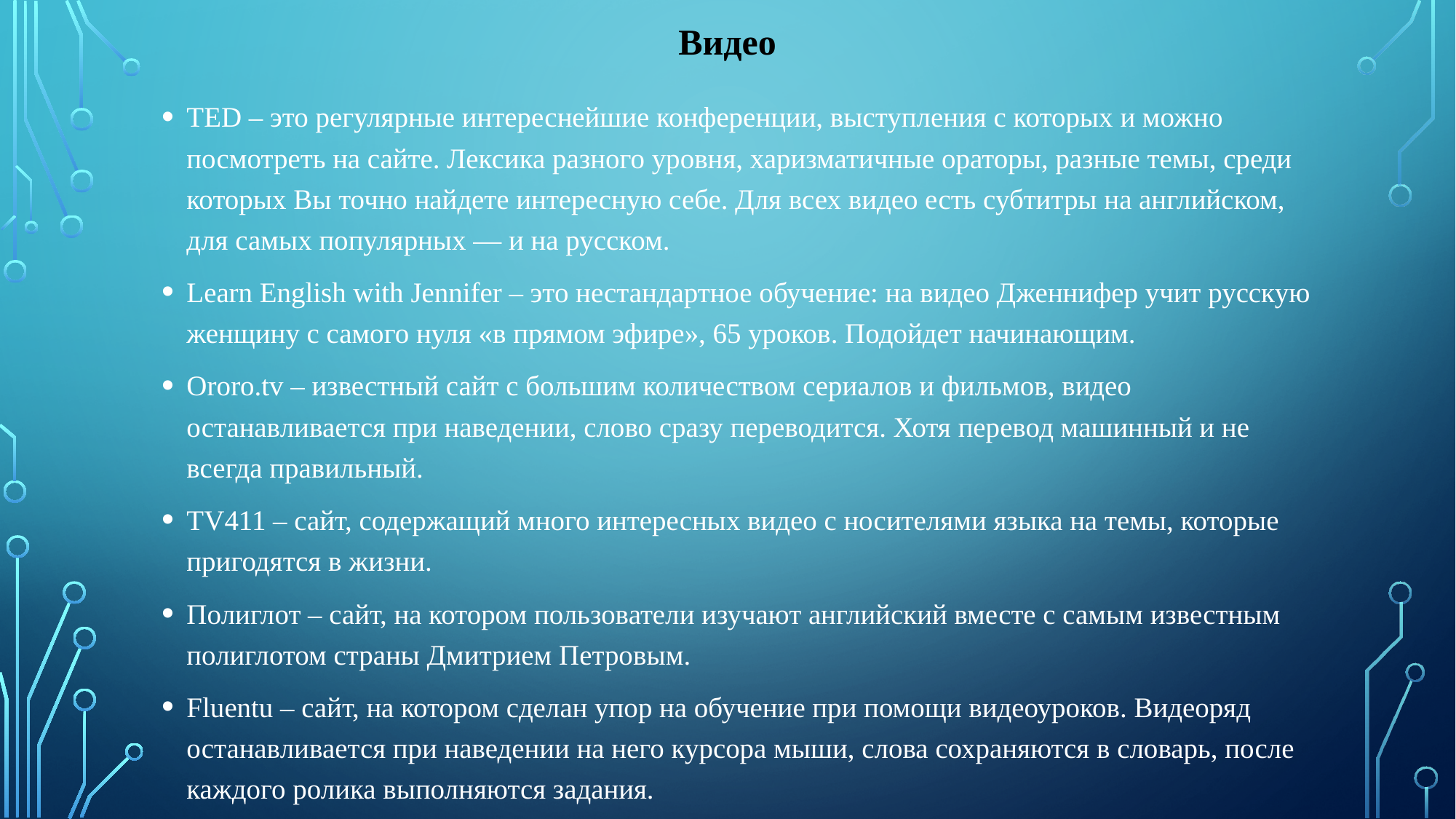

# Видео
TED – это регулярные интереснейшие конференции, выступления с которых и можно посмотреть на сайте. Лексика разного уровня, харизматичные ораторы, разные темы, среди которых Вы точно найдете интересную себе. Для всех видео есть субтитры на английском, для самых популярных — и на русском.
Learn English with Jennifer – это нестандартное обучение: на видео Дженнифер учит русскую женщину с самого нуля «в прямом эфире», 65 уроков. Подойдет начинающим.
Ororo.tv – известный сайт c большим количеством сериалов и фильмов, видео останавливается при наведении, слово сразу переводится. Хотя перевод машинный и не всегда правильный.
TV411 – сайт, содержащий много интересных видео с носителями языка на темы, которые пригодятся в жизни.
Полиглот – сайт, на котором пользователи изучают английский вместе с самым известным полиглотом страны Дмитрием Петровым.
Fluentu – сайт, на котором сделан упор на обучение при помощи видеоуроков. Видеоряд останавливается при наведении на него курсора мыши, слова сохраняются в словарь, после каждого ролика выполняются задания.